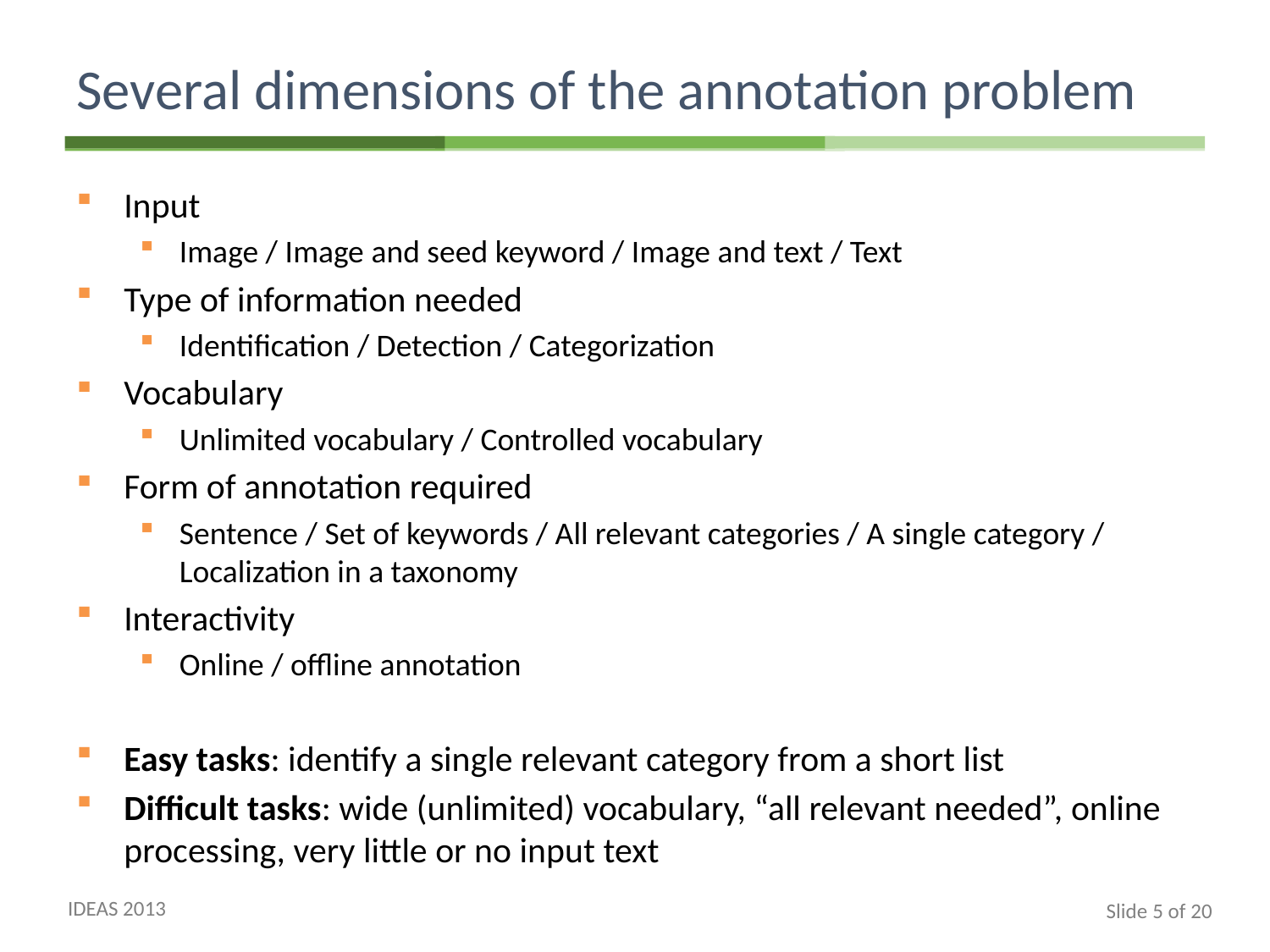

# Several dimensions of the annotation problem
Input
Image / Image and seed keyword / Image and text / Text
Type of information needed
Identification / Detection / Categorization
Vocabulary
Unlimited vocabulary / Controlled vocabulary
Form of annotation required
Sentence / Set of keywords / All relevant categories / A single category / Localization in a taxonomy
Interactivity
Online / offline annotation

Easy tasks: identify a single relevant category from a short list
Difficult tasks: wide (unlimited) vocabulary, “all relevant needed”, online processing, very little or no input text